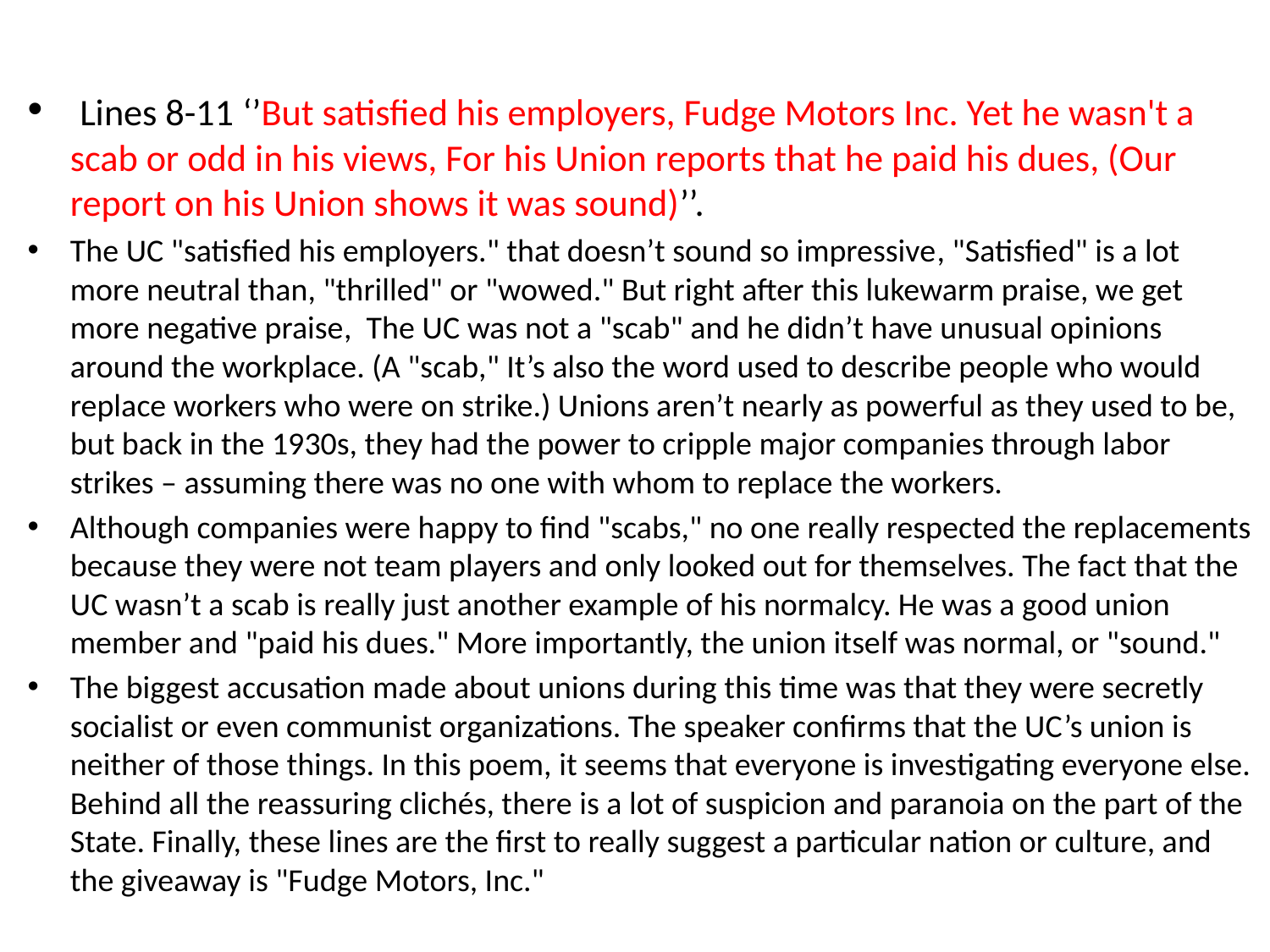

Lines 8-11 ‘’But satisfied his employers, Fudge Motors Inc. Yet he wasn't a scab or odd in his views, For his Union reports that he paid his dues, (Our report on his Union shows it was sound)’’.
The UC "satisfied his employers." that doesn’t sound so impressive, "Satisfied" is a lot more neutral than, "thrilled" or "wowed." But right after this lukewarm praise, we get more negative praise,  The UC was not a "scab" and he didn’t have unusual opinions around the workplace. (A "scab," It’s also the word used to describe people who would replace workers who were on strike.) Unions aren’t nearly as powerful as they used to be, but back in the 1930s, they had the power to cripple major companies through labor strikes – assuming there was no one with whom to replace the workers.
Although companies were happy to find "scabs," no one really respected the replacements because they were not team players and only looked out for themselves. The fact that the UC wasn’t a scab is really just another example of his normalcy. He was a good union member and "paid his dues." More importantly, the union itself was normal, or "sound."
The biggest accusation made about unions during this time was that they were secretly socialist or even communist organizations. The speaker confirms that the UC’s union is neither of those things. In this poem, it seems that everyone is investigating everyone else. Behind all the reassuring clichés, there is a lot of suspicion and paranoia on the part of the State. Finally, these lines are the first to really suggest a particular nation or culture, and the giveaway is "Fudge Motors, Inc."
#